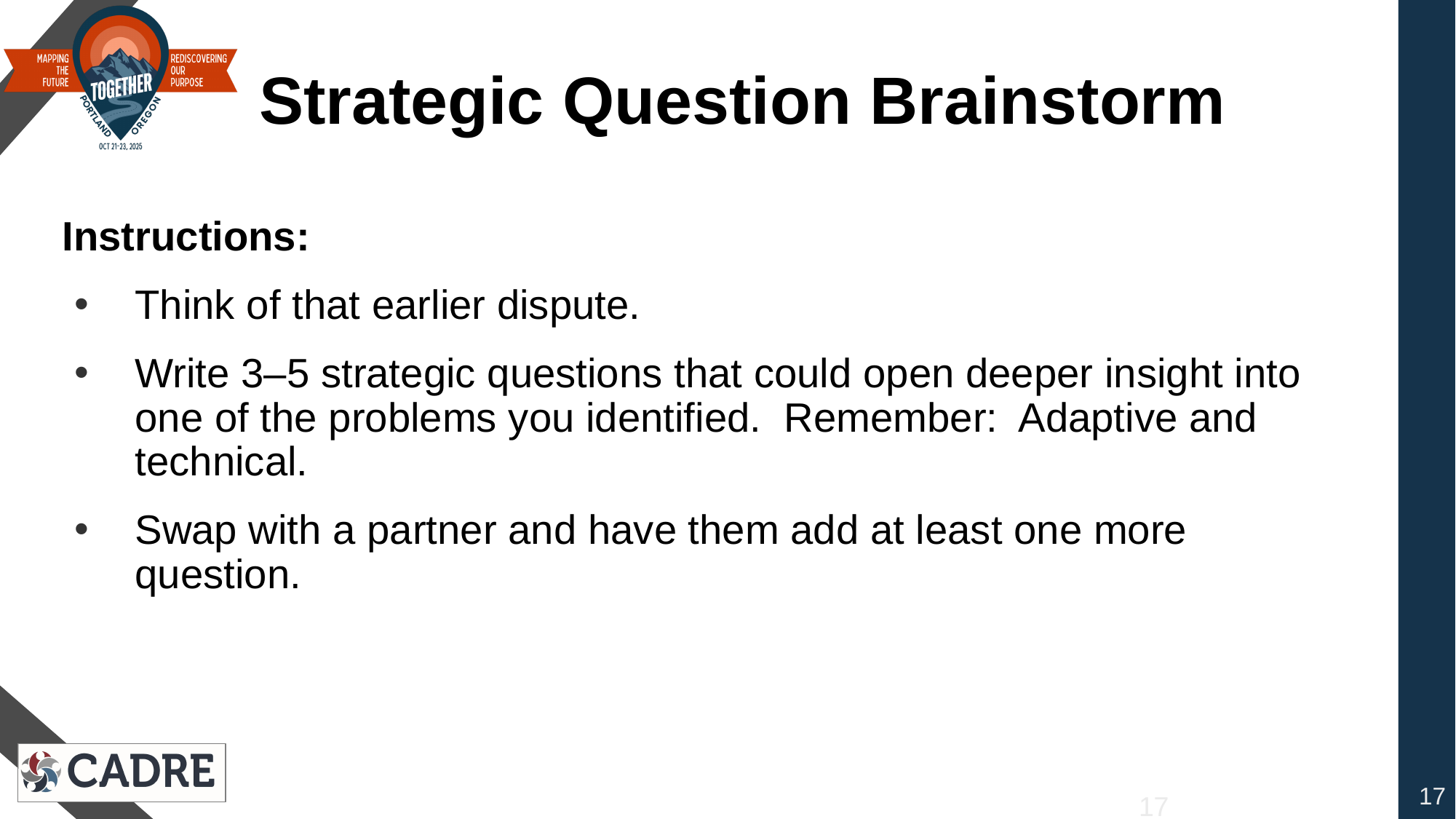

# Strategic Question Brainstorm
Instructions:
Think of that earlier dispute.
Write 3–5 strategic questions that could open deeper insight into one of the problems you identified.  Remember:  Adaptive and technical.
Swap with a partner and have them add at least one more question.